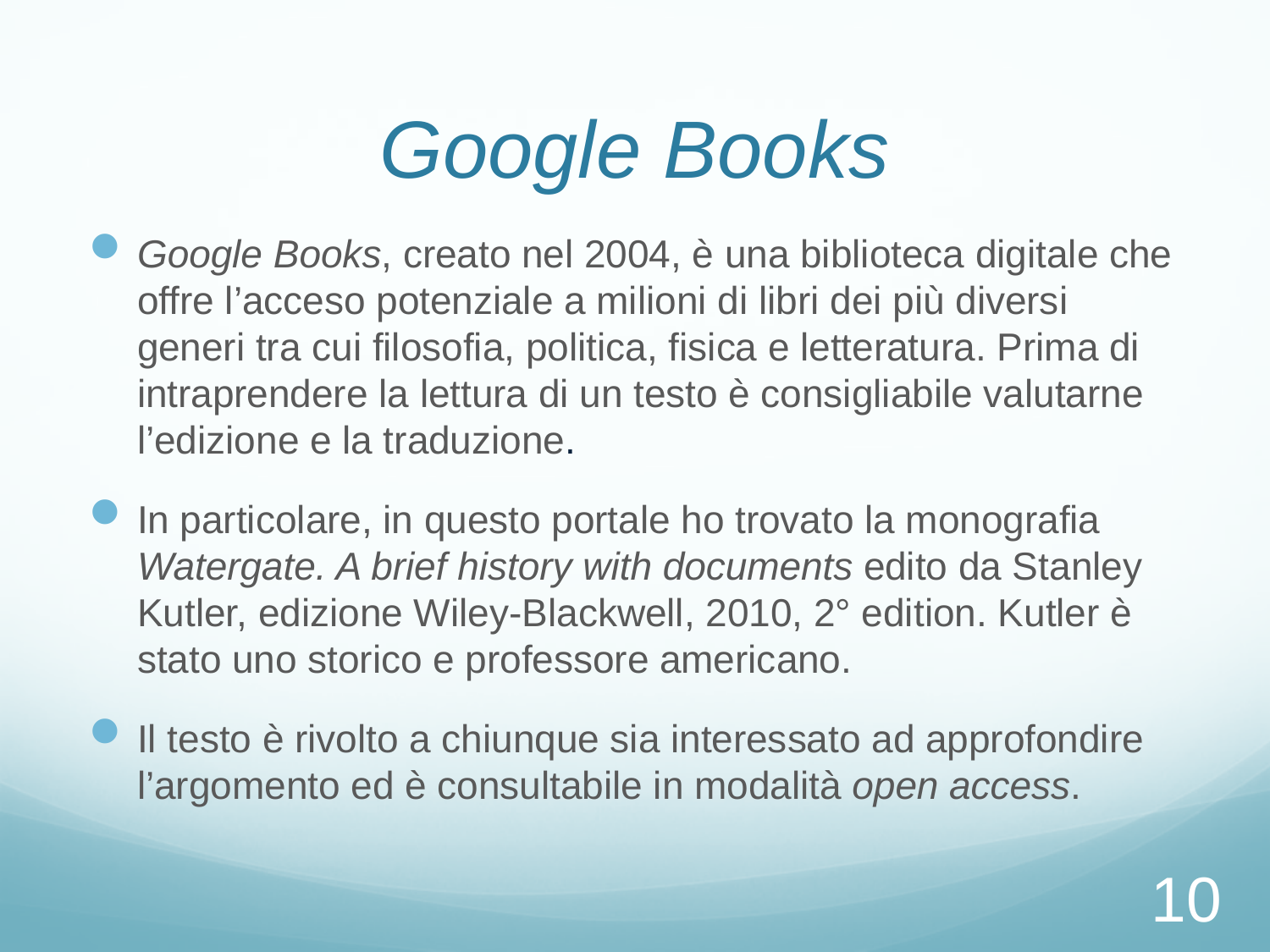

# Google Books
Google Books, creato nel 2004, è una biblioteca digitale che offre l’acceso potenziale a milioni di libri dei più diversi generi tra cui filosofia, politica, fisica e letteratura. Prima di intraprendere la lettura di un testo è consigliabile valutarne l’edizione e la traduzione.
In particolare, in questo portale ho trovato la monografia Watergate. A brief history with documents edito da Stanley Kutler, edizione Wiley-Blackwell, 2010, 2° edition. Kutler è stato uno storico e professore americano.
Il testo è rivolto a chiunque sia interessato ad approfondire l’argomento ed è consultabile in modalità open access.
10